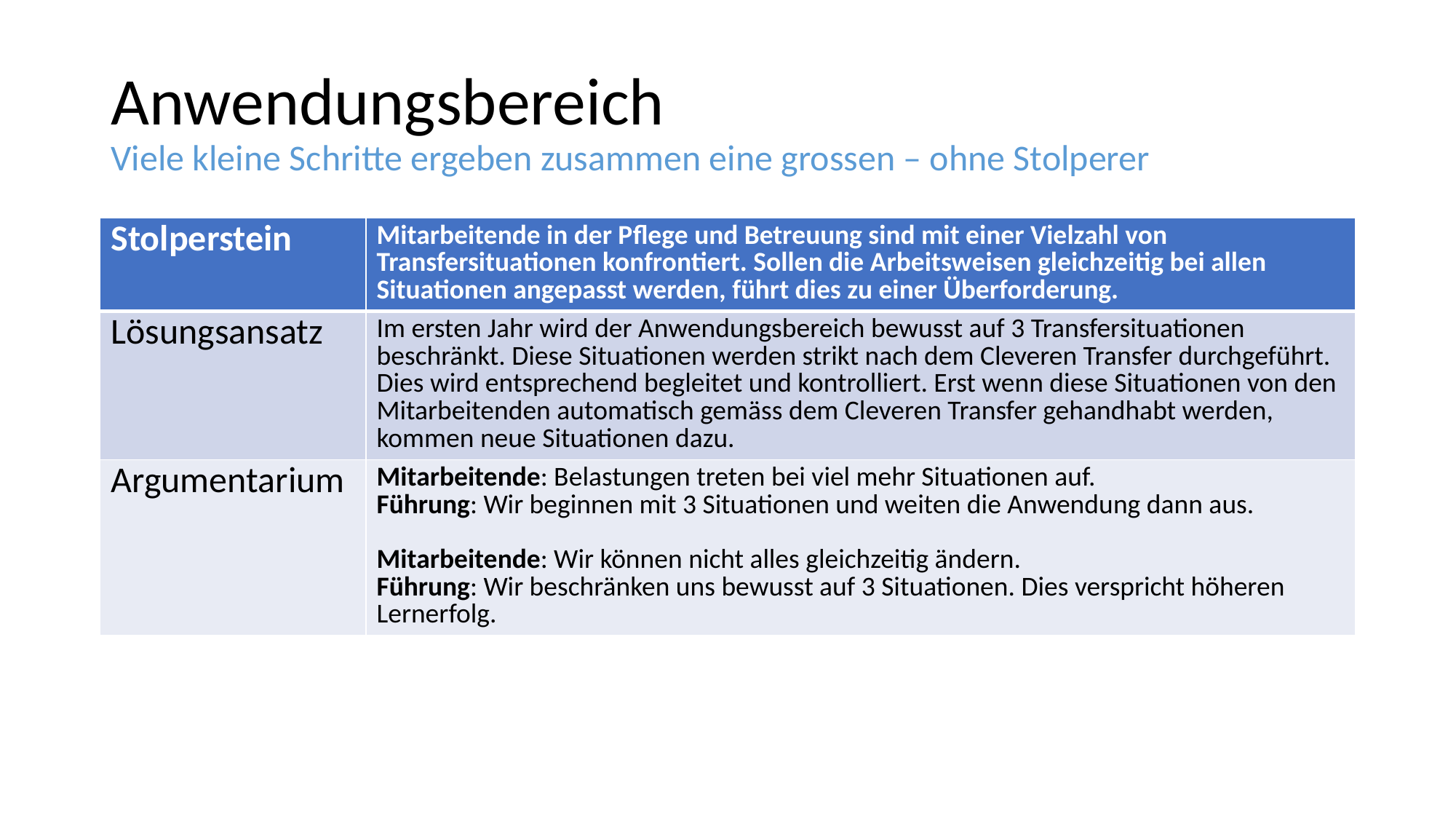

# Anwendungsbereich Viele kleine Schritte ergeben zusammen eine grossen – ohne Stolperer
| Stolperstein | Mitarbeitende in der Pflege und Betreuung sind mit einer Vielzahl von Transfersituationen konfrontiert. Sollen die Arbeitsweisen gleichzeitig bei allen Situationen angepasst werden, führt dies zu einer Überforderung. |
| --- | --- |
| Lösungsansatz | Im ersten Jahr wird der Anwendungsbereich bewusst auf 3 Transfersituationen beschränkt. Diese Situationen werden strikt nach dem Cleveren Transfer durchgeführt. Dies wird entsprechend begleitet und kontrolliert. Erst wenn diese Situationen von den Mitarbeitenden automatisch gemäss dem Cleveren Transfer gehandhabt werden, kommen neue Situationen dazu. |
| Argumentarium | Mitarbeitende: Belastungen treten bei viel mehr Situationen auf. Führung: Wir beginnen mit 3 Situationen und weiten die Anwendung dann aus. Mitarbeitende: Wir können nicht alles gleichzeitig ändern. Führung: Wir beschränken uns bewusst auf 3 Situationen. Dies verspricht höheren Lernerfolg. |